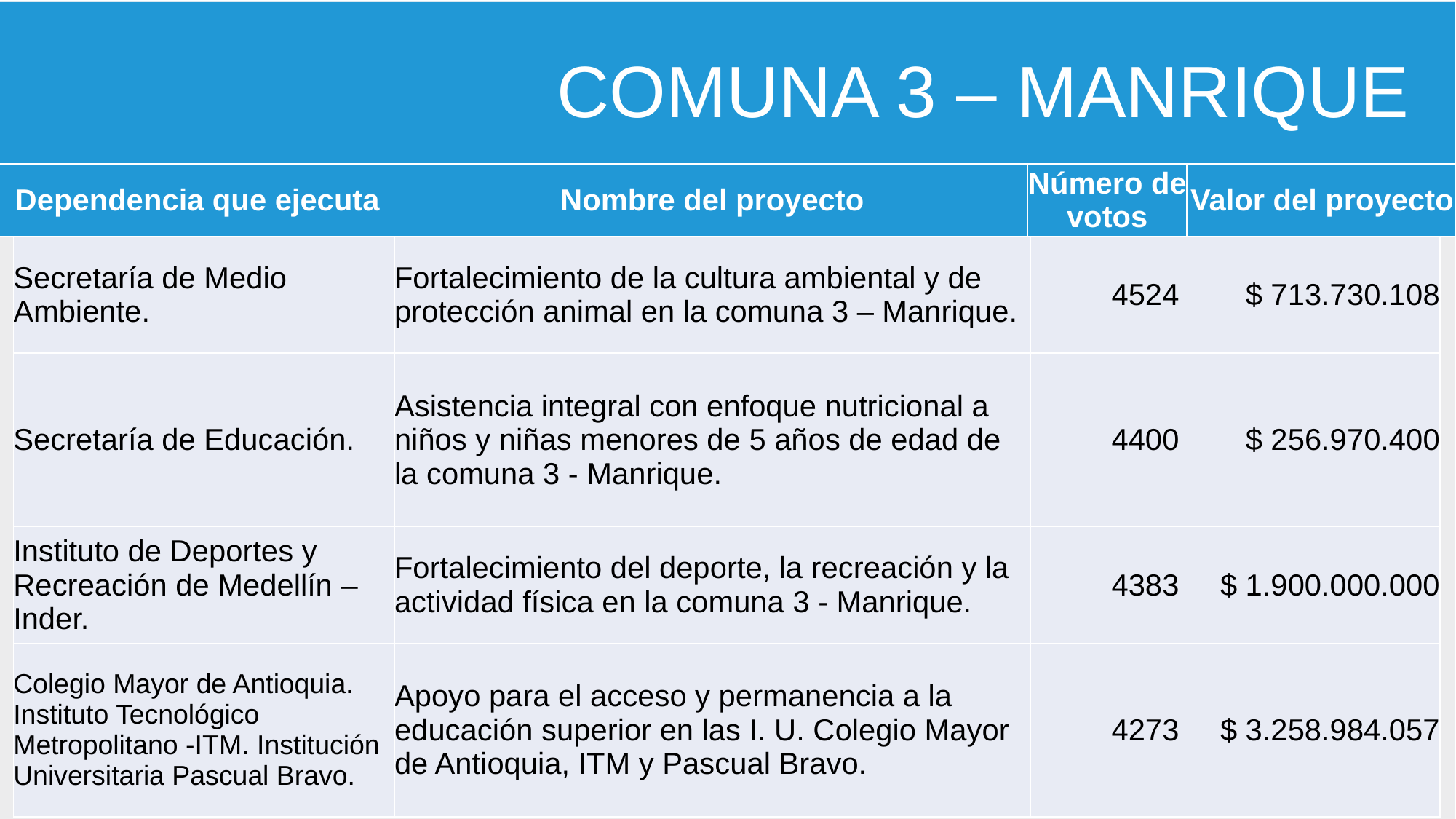

COMUNA 3 – MANRIQUE
| Dependencia que ejecuta | Nombre del proyecto | Número de votos | Valor del proyecto |
| --- | --- | --- | --- |
| Secretaría de Medio Ambiente. | Fortalecimiento de la cultura ambiental y de protección animal en la comuna 3 – Manrique. | 4524 | $ 713.730.108 |
| --- | --- | --- | --- |
| Secretaría de Educación. | Asistencia integral con enfoque nutricional a niños y niñas menores de 5 años de edad de la comuna 3 - Manrique. | 4400 | $ 256.970.400 |
| Instituto de Deportes y Recreación de Medellín – Inder. | Fortalecimiento del deporte, la recreación y la actividad física en la comuna 3 - Manrique. | 4383 | $ 1.900.000.000 |
| Colegio Mayor de Antioquia. Instituto Tecnológico Metropolitano -ITM. Institución Universitaria Pascual Bravo. | Apoyo para el acceso y permanencia a la educación superior en las I. U. Colegio Mayor de Antioquia, ITM y Pascual Bravo. | 4273 | $ 3.258.984.057 |